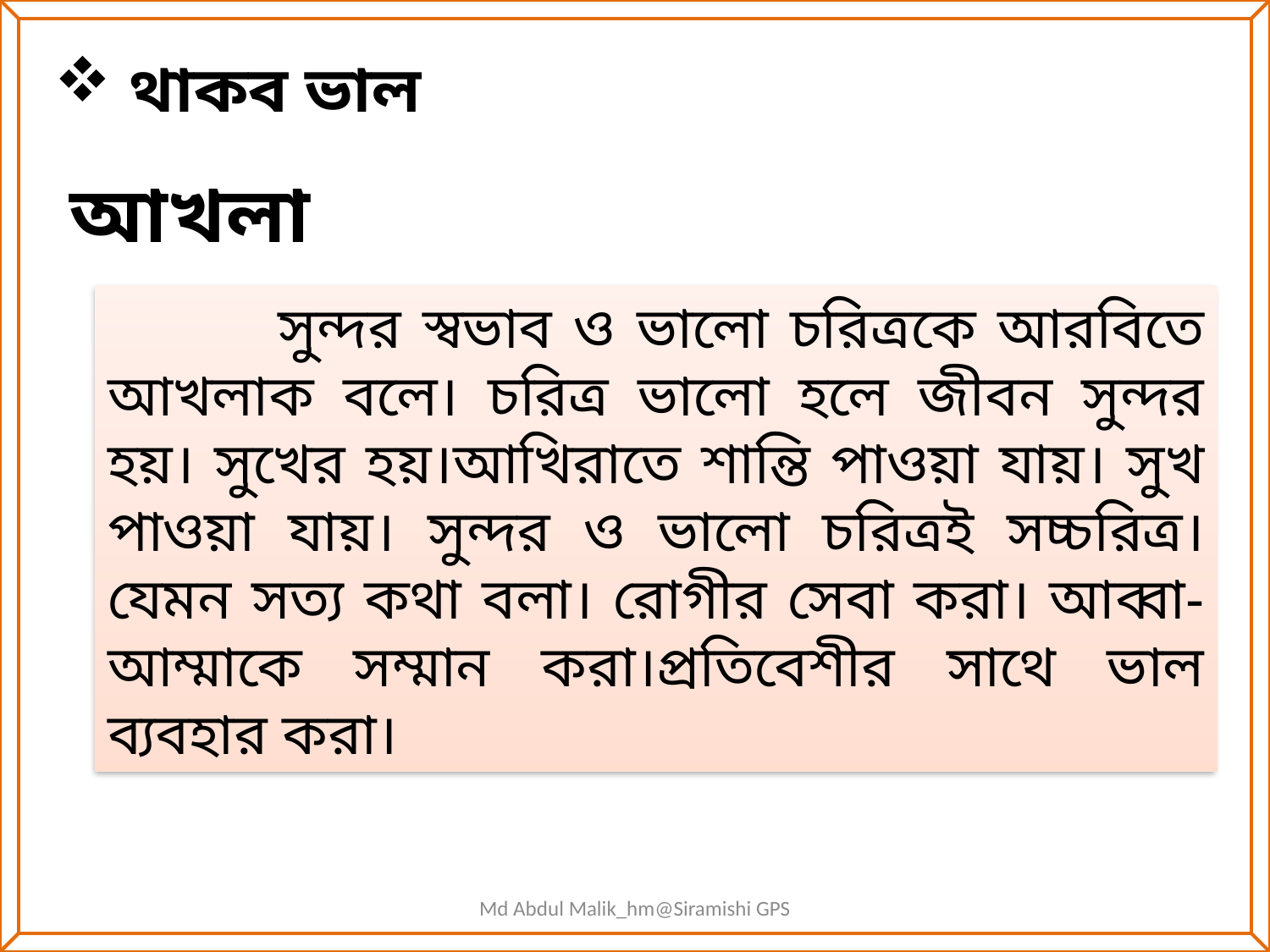

থাকব ভাল
আখলাক
        সুন্দর স্বভাব ও ভালো চরিত্রকে আরবিতে আখলাক বলে। চরিত্র ভালো হলে জীবন সুন্দর হয়। সুখের হয়।আখিরাতে শান্তি পাওয়া যায়। সুখ পাওয়া যায়। সুন্দর ও ভালো চরিত্রই সচ্চরিত্র। যেমন সত্য কথা বলা। রোগীর সেবা করা। আব্বা- আম্মাকে সম্মান করা।প্রতিবেশীর সাথে ভাল ব্যবহার করা।
Md Abdul Malik_hm@Siramishi GPS